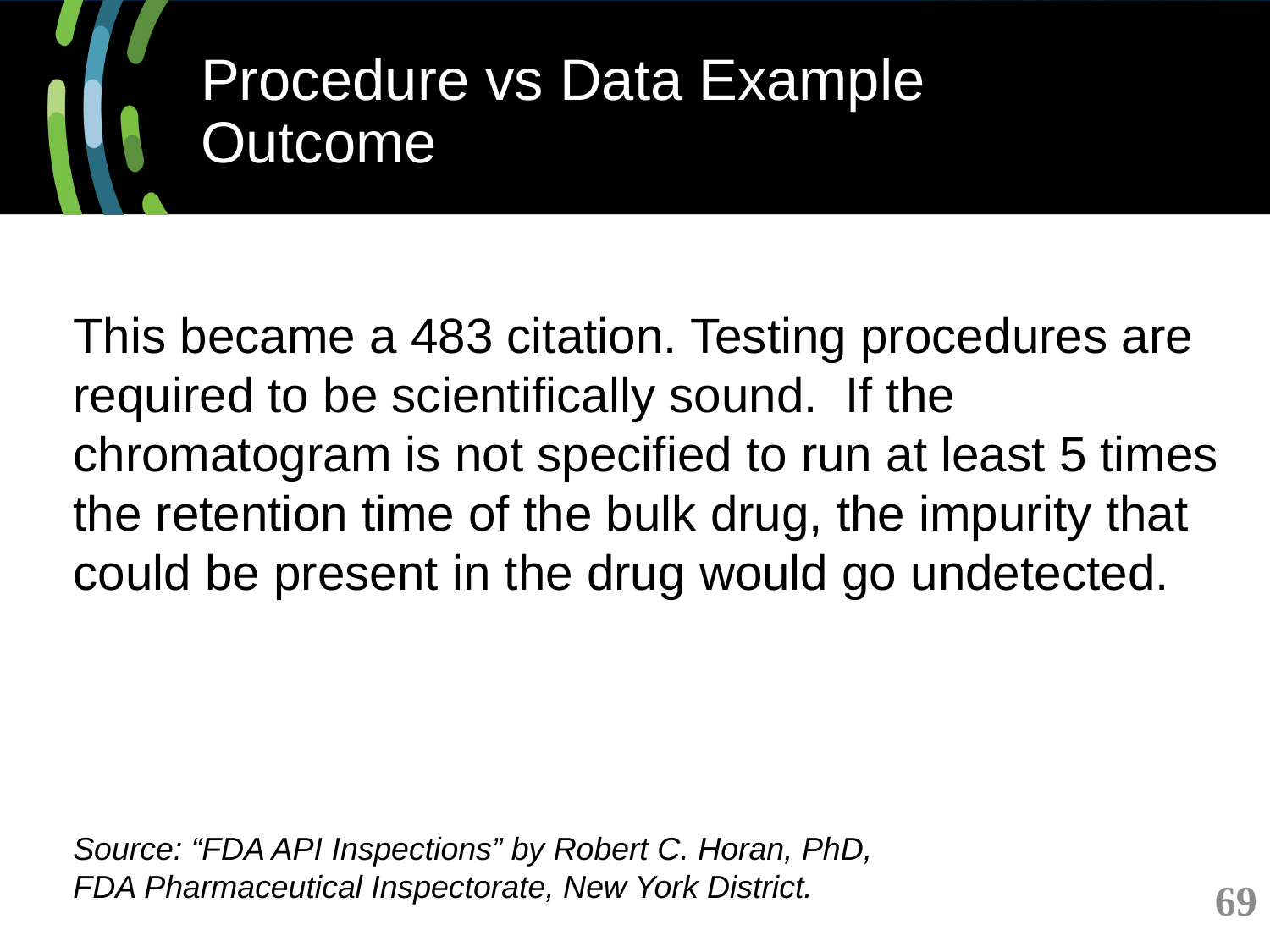

# Procedure vs Data Example Outcome
This became a 483 citation. Testing procedures are required to be scientifically sound.  If the chromatogram is not specified to run at least 5 times the retention time of the bulk drug, the impurity that could be present in the drug would go undetected.

Source: “FDA API Inspections” by Robert C. Horan, PhD,
FDA Pharmaceutical Inspectorate, New York District.
69